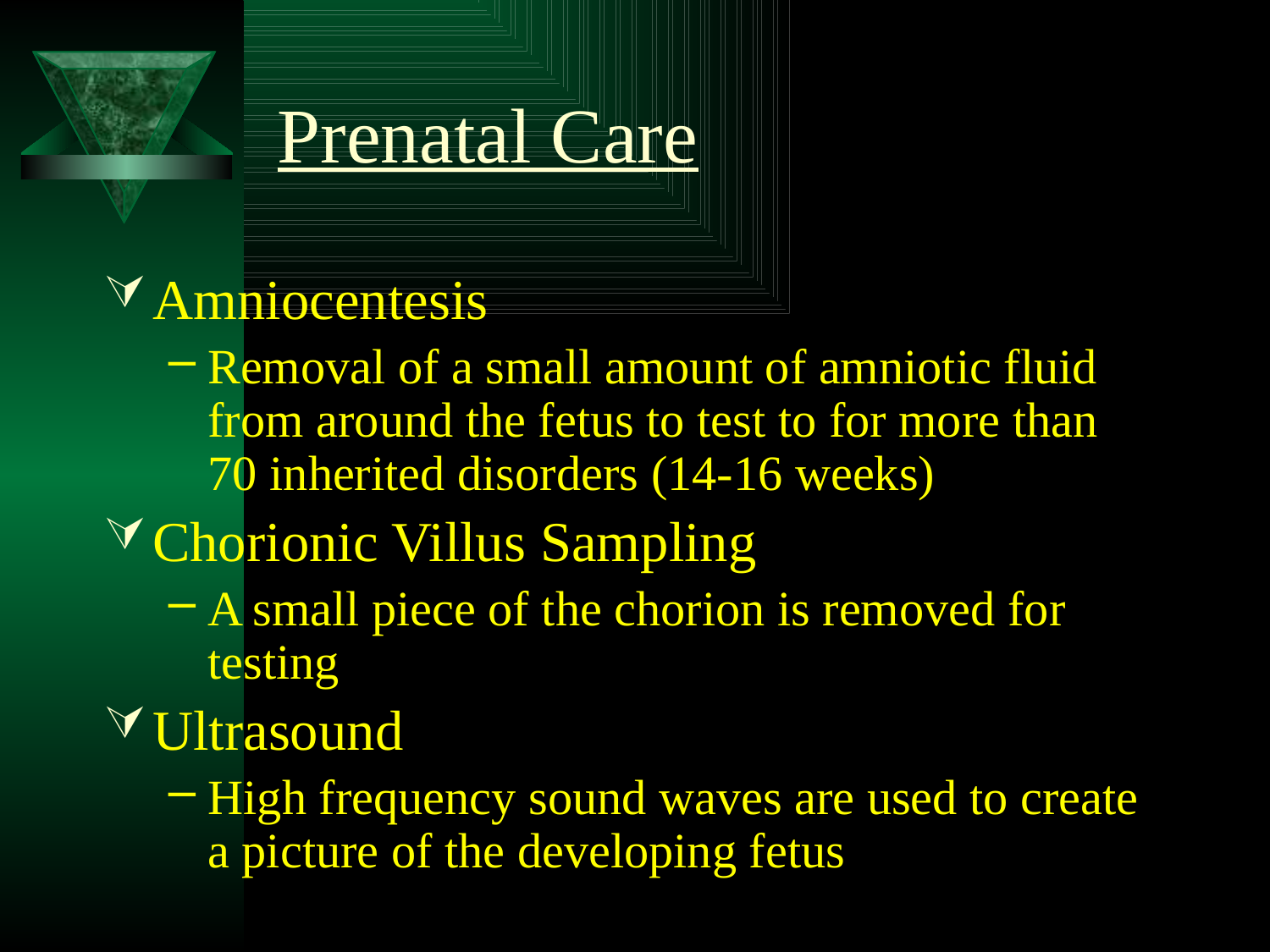

# Prenatal Care
Amniocentesis
Removal of a small amount of amniotic fluid from around the fetus to test to for more than 70 inherited disorders (14-16 weeks)
Chorionic Villus Sampling
A small piece of the chorion is removed for testing
Ultrasound
High frequency sound waves are used to create a picture of the developing fetus